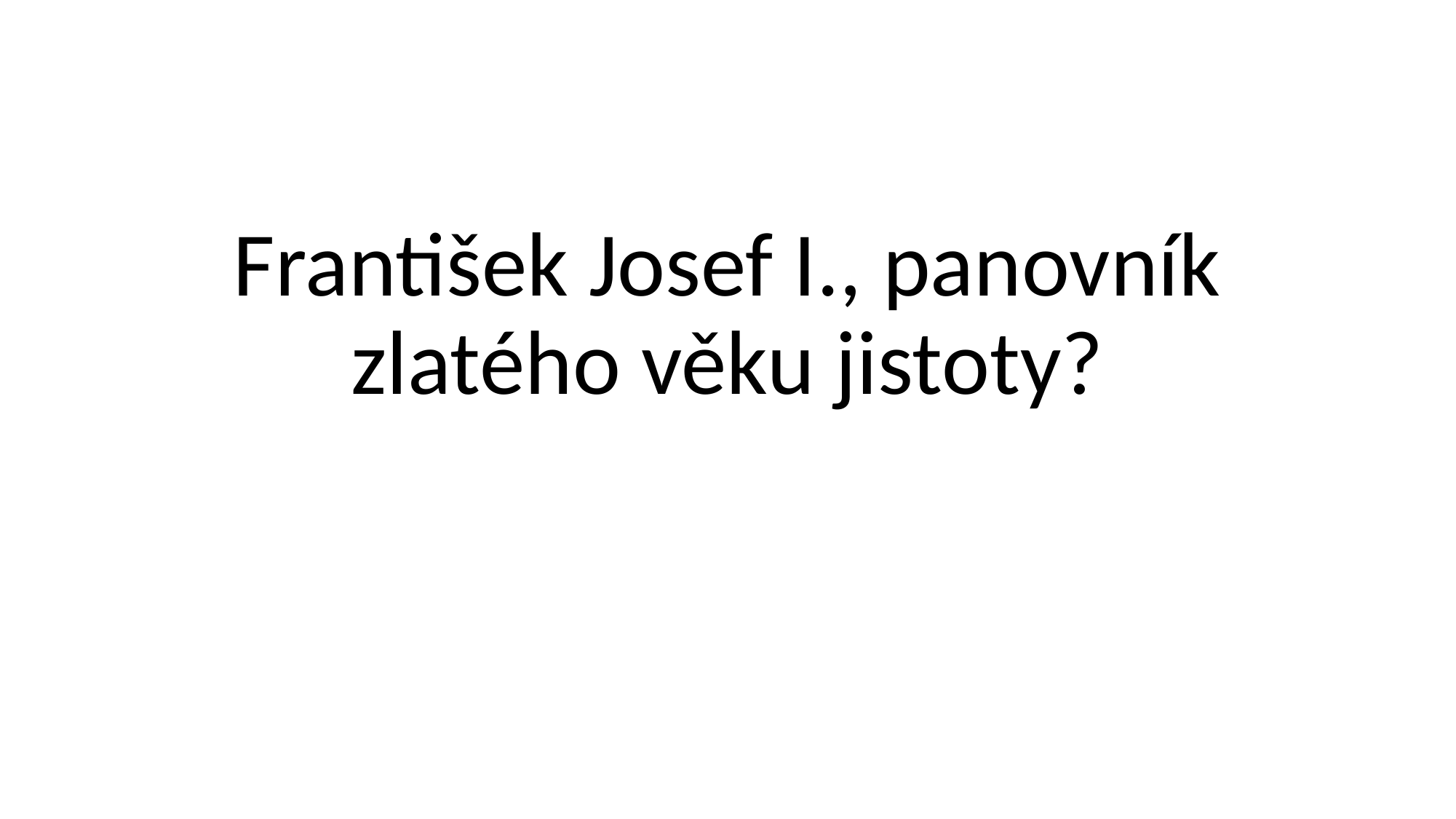

# František Josef I., panovník zlatého věku jistoty?